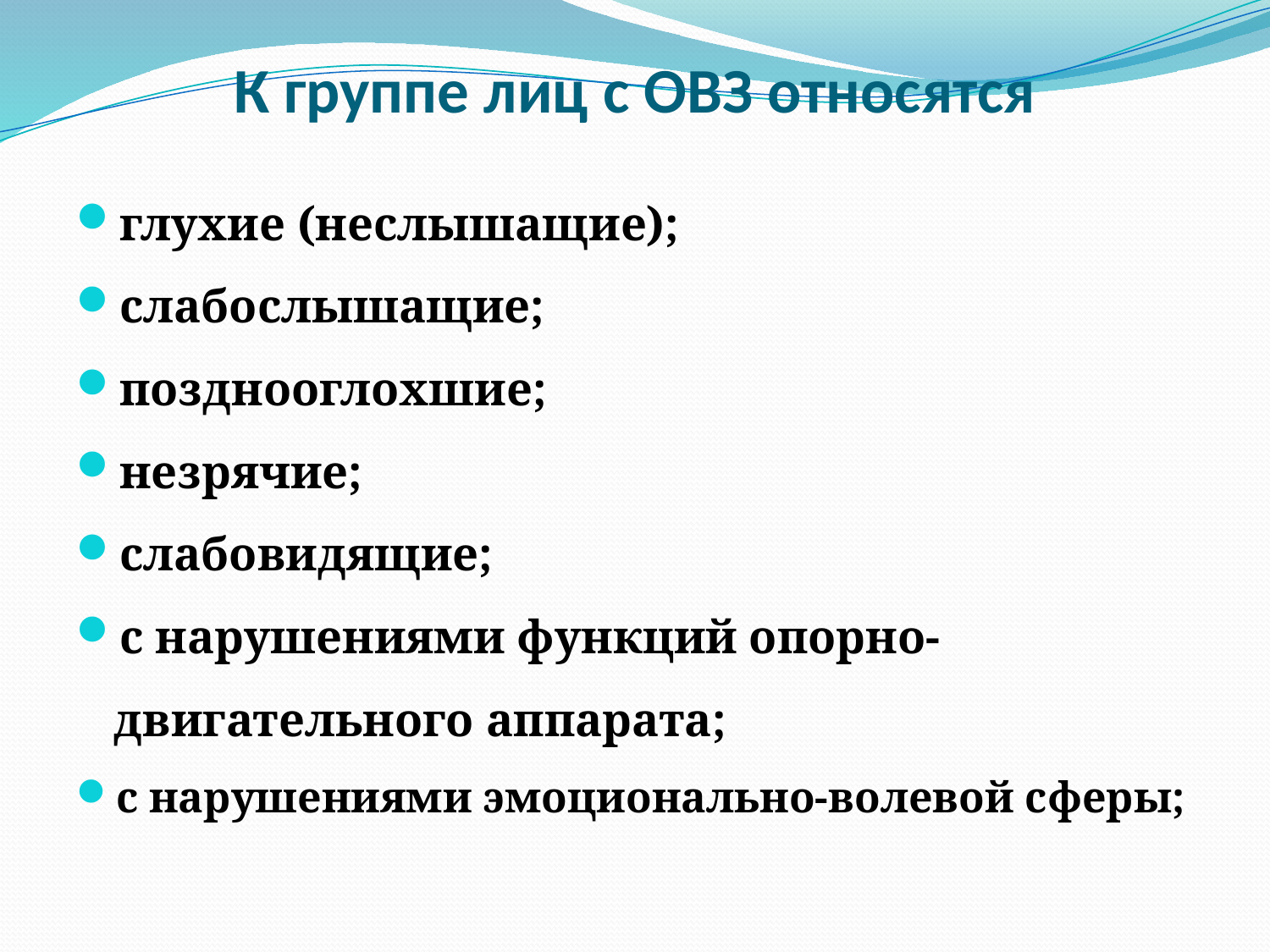

# К группе лиц с ОВЗ относятся

глухие (неслышащие);
слабослышащие;
позднооглохшие;
незрячие;
слабовидящие;
с нарушениями функций опорно-двигательного аппарата;
с нарушениями эмоционально-волевой сферы;